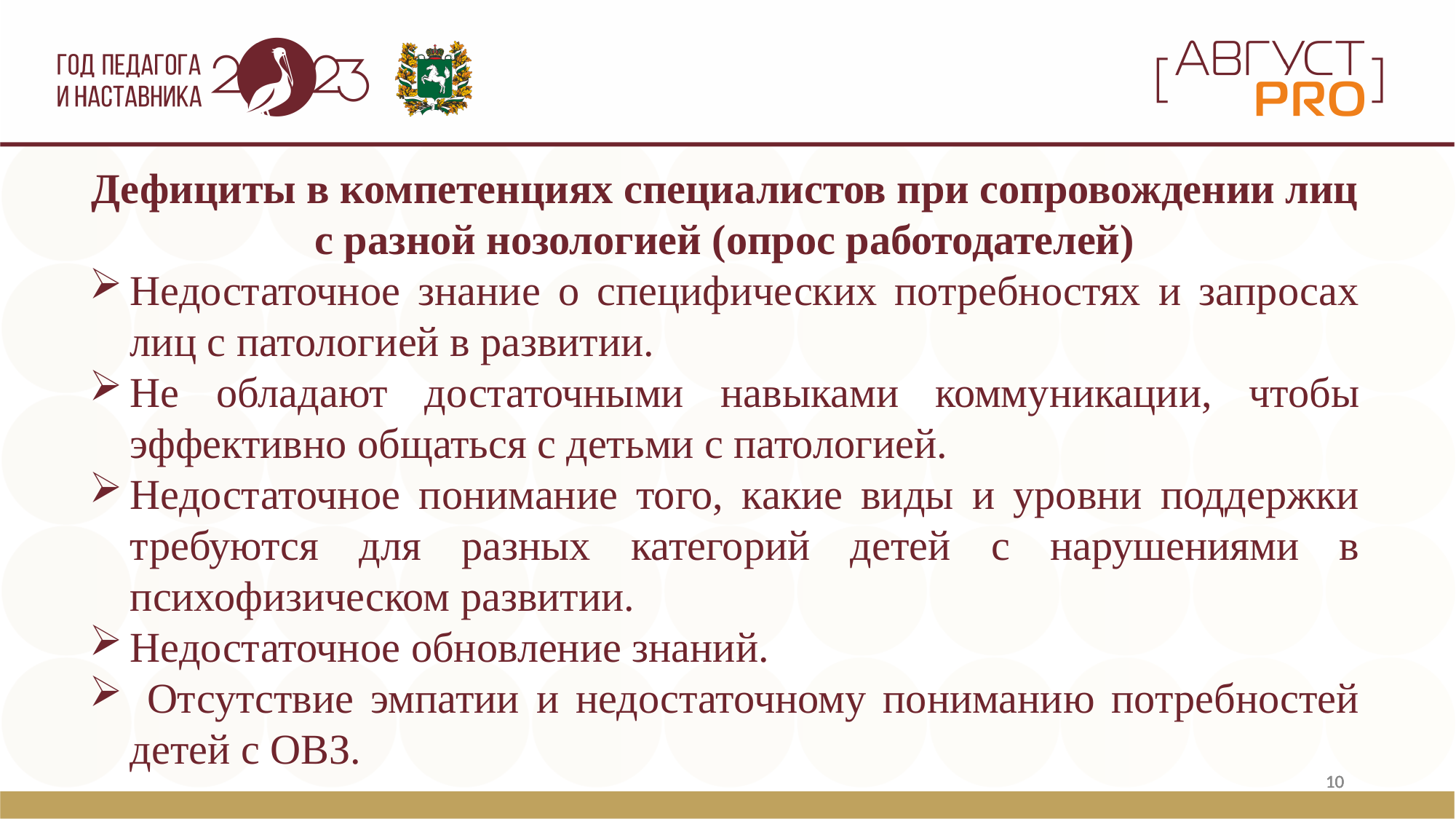

Дефициты в компетенциях специалистов при сопровождении лиц с разной нозологией (опрос работодателей)
Недостаточное знание о специфических потребностях и запросах лиц с патологией в развитии.
Не обладают достаточными навыками коммуникации, чтобы эффективно общаться с детьми с патологией.
Недостаточное понимание того, какие виды и уровни поддержки требуются для разных категорий детей с нарушениями в психофизическом развитии.
Недостаточное обновление знаний.
 Отсутствие эмпатии и недостаточному пониманию потребностей детей с ОВЗ.

10
10
10
10